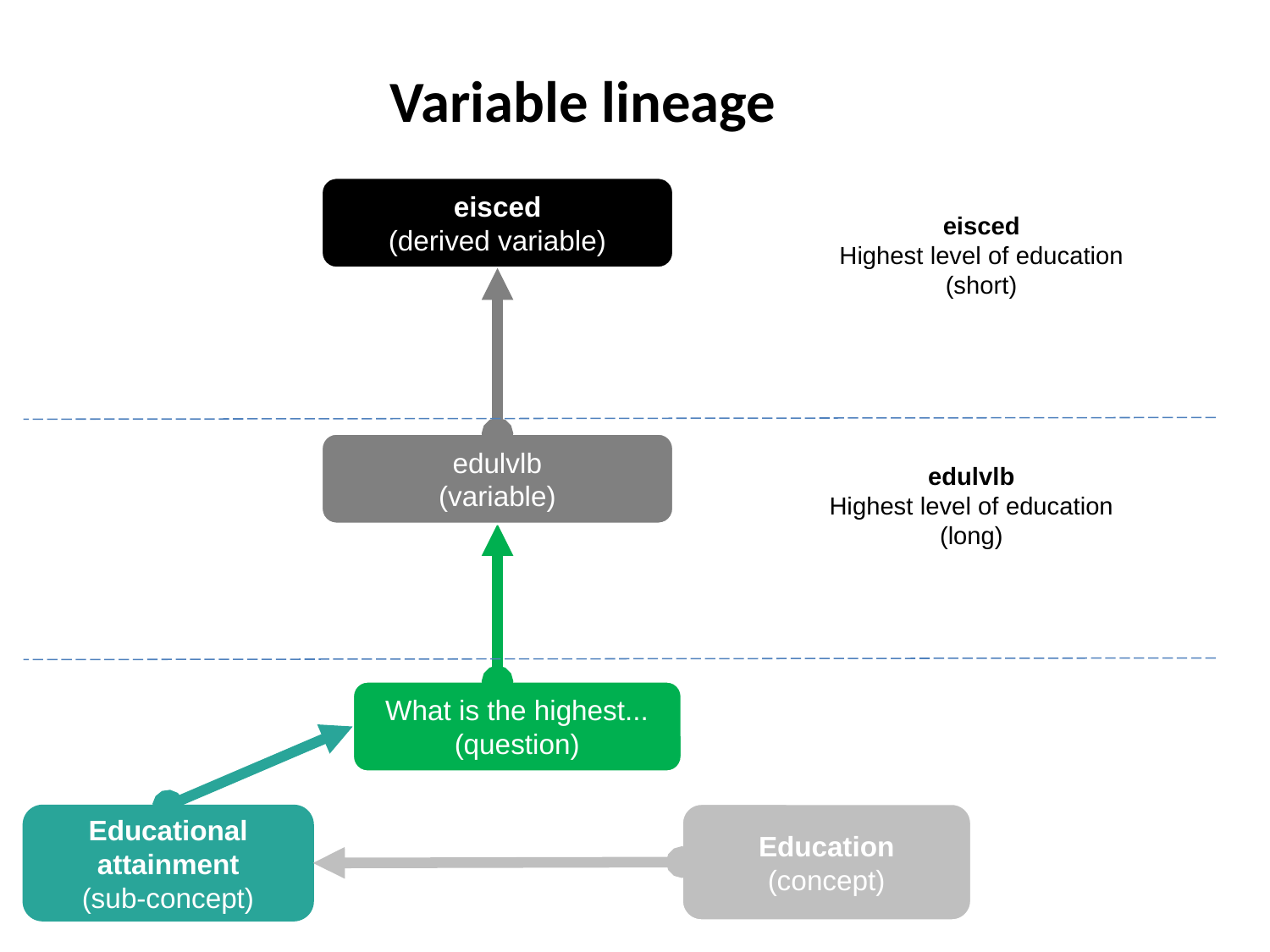

Variable lineage
eisced
(derived variable)
eisced
Highest level of education
(short)

edulvlb
Highest level of education
(long)
edulvlb
(variable)
What is the highest...
(question)
Education
(concept)
Educational attainment
(sub-concept)